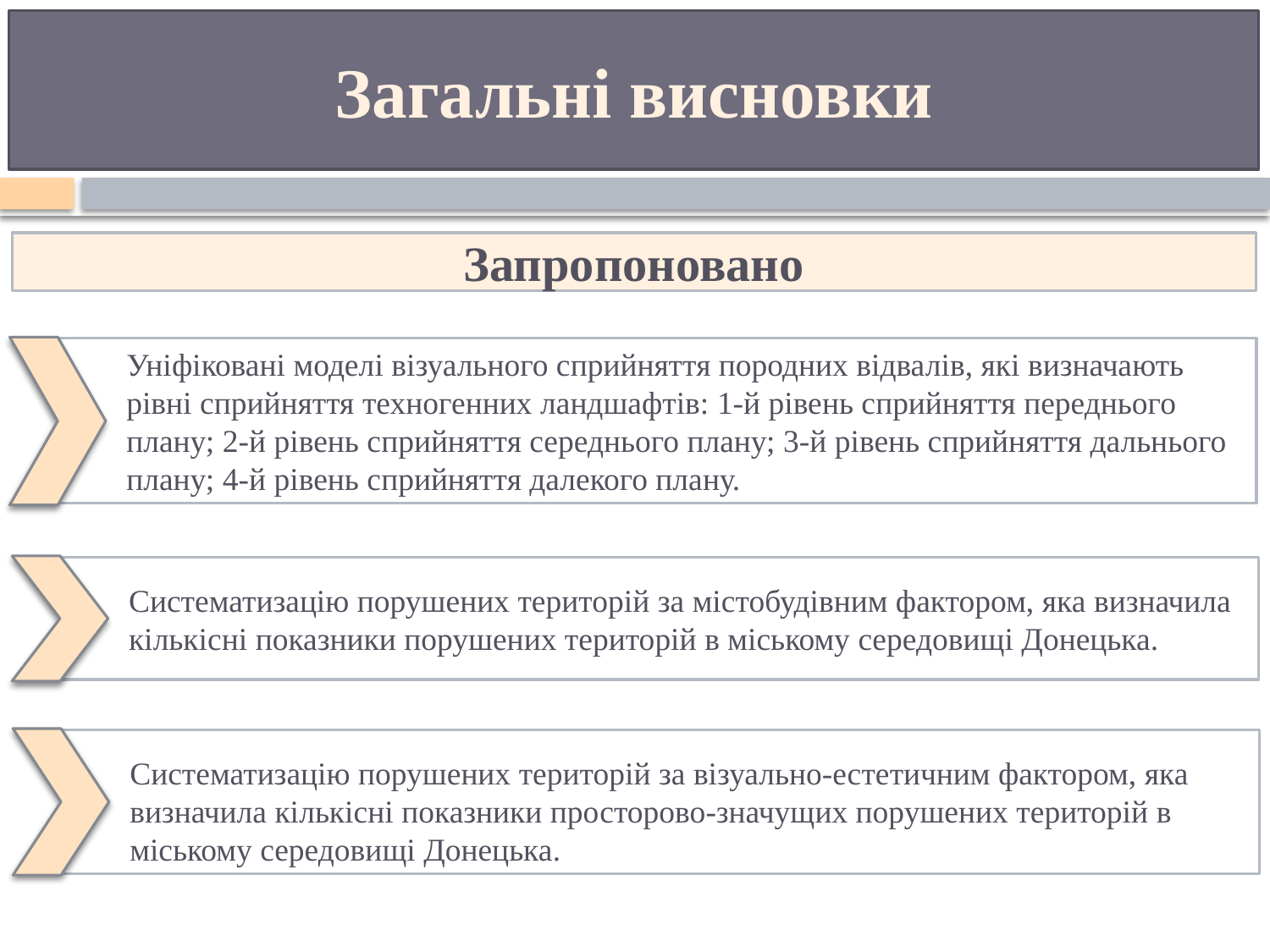

Загальні висновки
Запропоновано

       Уніфіковані моделі візуального сприйняття породних відвалів, які визначають
       рівні сприйняття техногенних ландшафтів: 1-й рівень сприйняття переднього
       плану; 2-й рівень сприйняття середнього плану; 3-й рівень сприйняття дальнього
       плану; 4-й рівень сприйняття далекого плану.

       Систематизацію порушених територій за містобудівним фактором, яка визначила
       кількісні показники порушених територій в міському середовищі Донецька.

       Систематизацію порушених територій за візуально-естетичним фактором, яка
       визначила кількісні показники просторово-значущих порушених територій в
       міському середовищі Донецька.